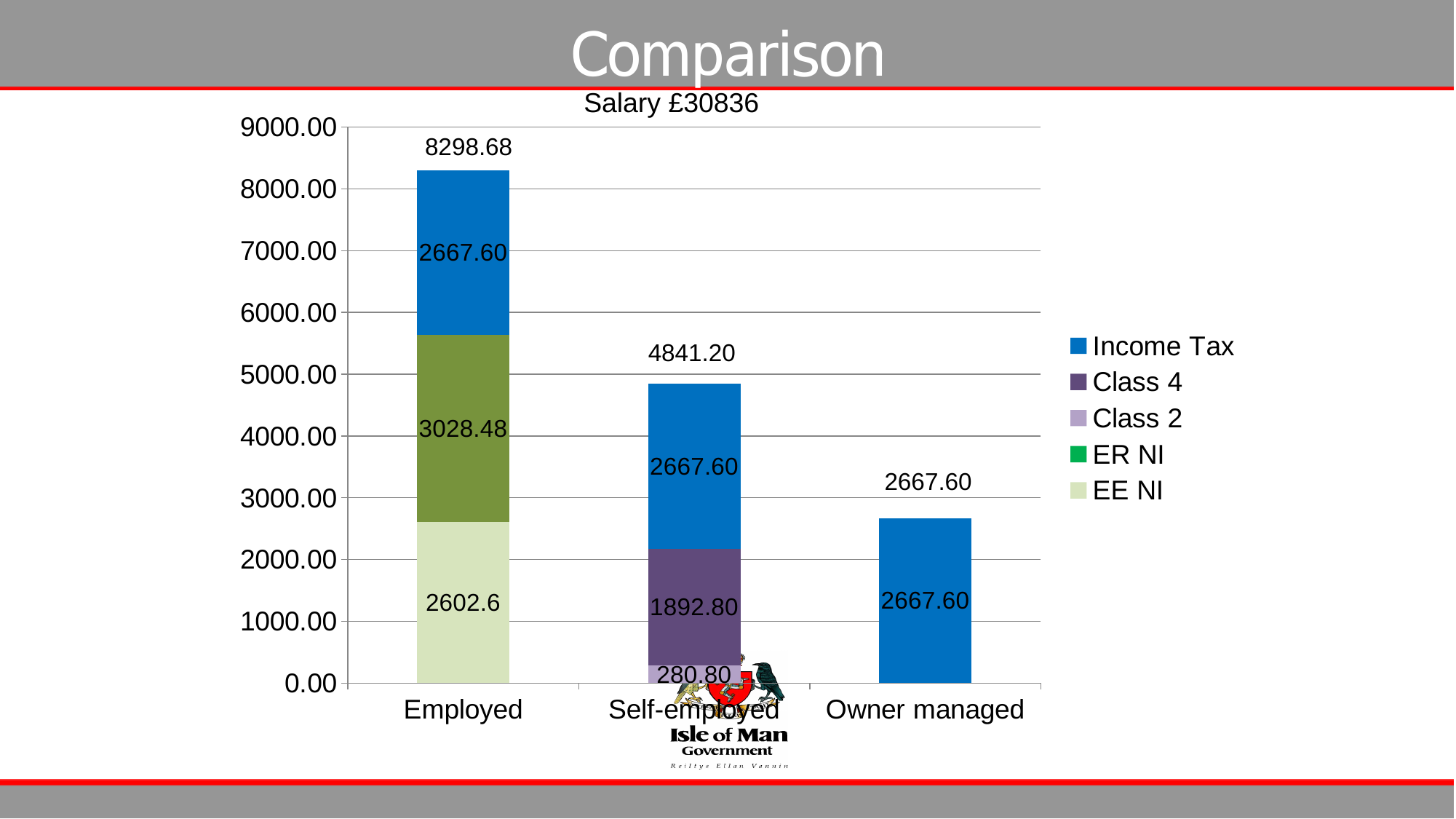

# Comparison
Salary £30836

### Chart

| Category | EE NI | ER NI | Class 2 | Class 4 | Income Tax |
|---|---|---|---|---|---|
| Employed | 2602.6 | 3028.48 | None | None | 2667.6 |
| Self-employed | None | None | 280.8 | 1892.8 | 2667.6 |
| Owner managed | None | None | None | None | 2667.6 |
8298.68
4841.20
2667.60